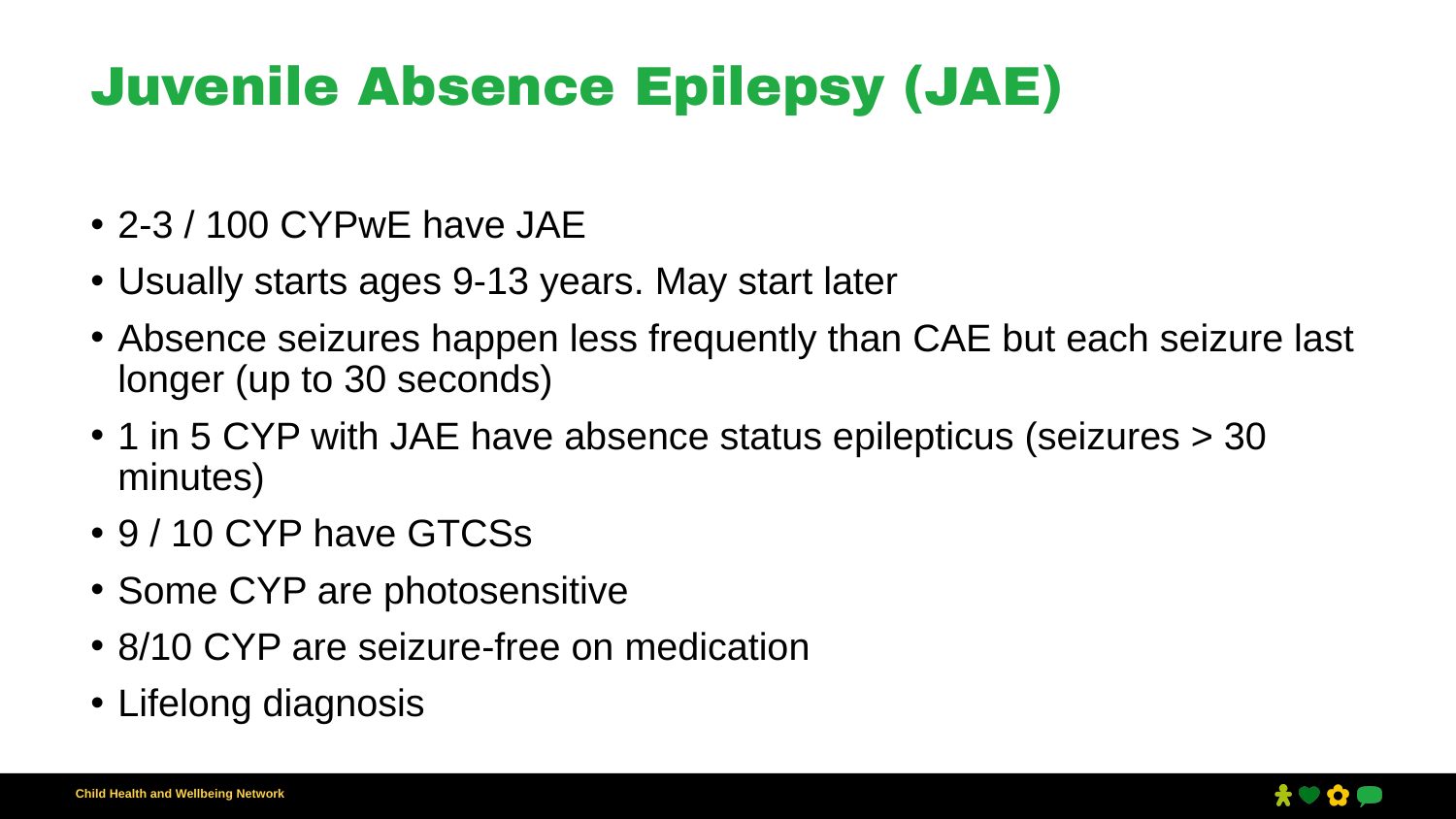

# Juvenile Absence Epilepsy (JAE)
2-3 / 100 CYPwE have JAE
Usually starts ages 9-13 years. May start later
Absence seizures happen less frequently than CAE but each seizure last longer (up to 30 seconds)
1 in 5 CYP with JAE have absence status epilepticus (seizures > 30 minutes)
9 / 10 CYP have GTCSs
Some CYP are photosensitive
8/10 CYP are seizure-free on medication
Lifelong diagnosis